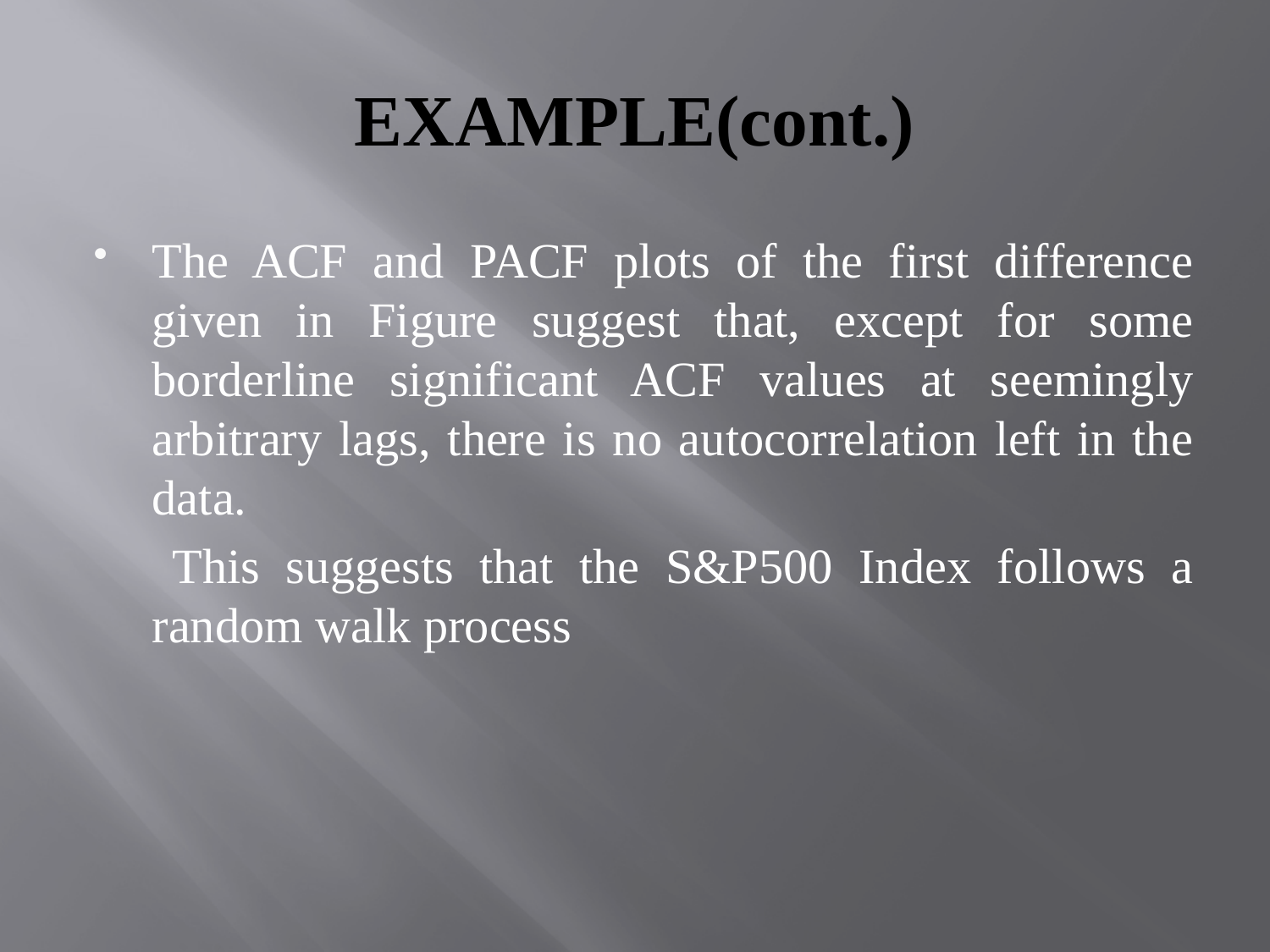

# EXAMPLE(cont.)
The ACF and PACF plots of the first difference given in Figure suggest that, except for some borderline significant ACF values at seemingly arbitrary lags, there is no autocorrelation left in the data.
   This suggests that the S&P500 Index follows a random walk process